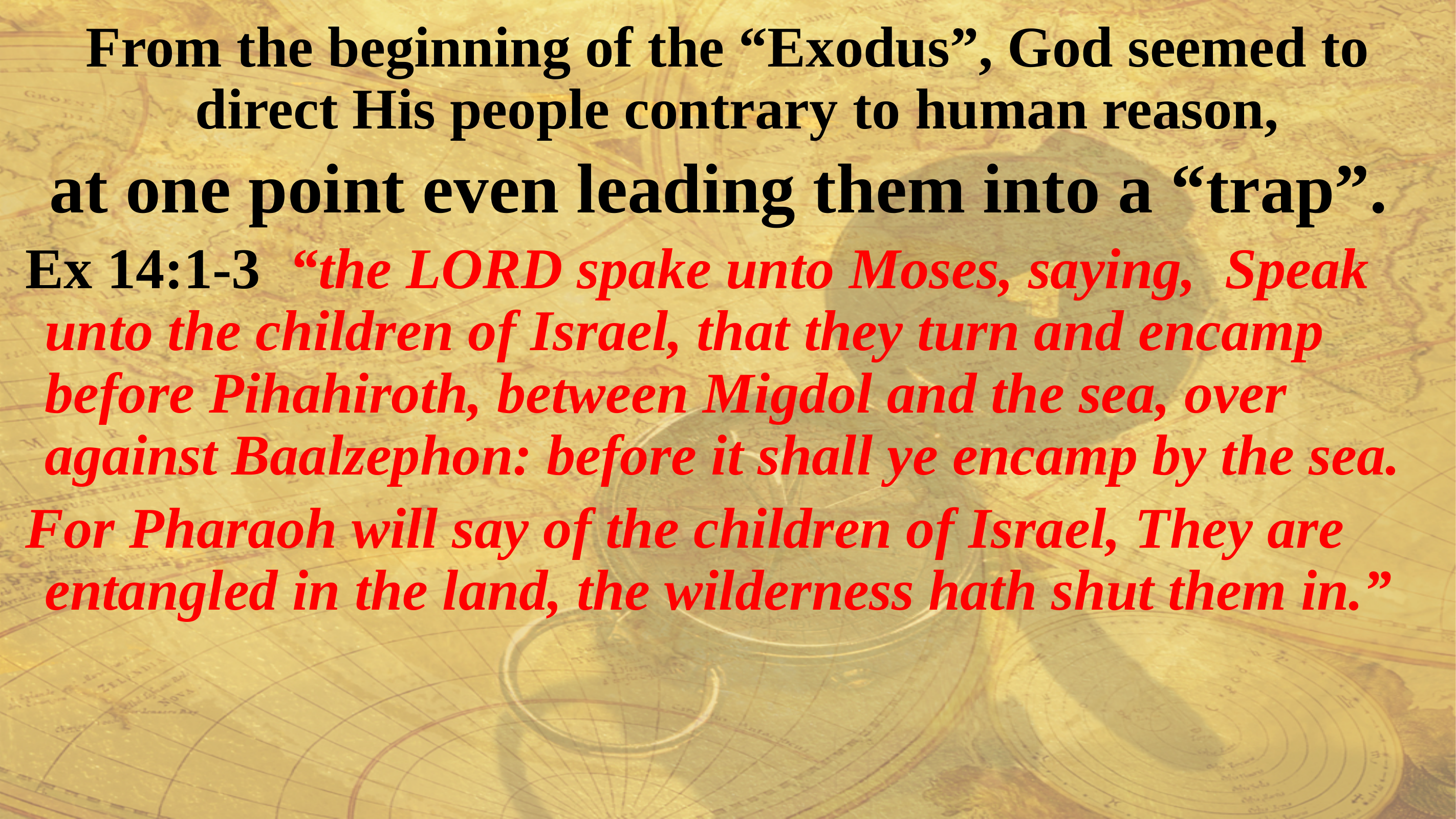

From the beginning of the “Exodus”, God seemed to direct His people contrary to human reason,
 at one point even leading them into a “trap”.
Ex 14:1-3  “the LORD spake unto Moses, saying,  Speak unto the children of Israel, that they turn and encamp before Pihahiroth, between Migdol and the sea, over against Baalzephon: before it shall ye encamp by the sea.
For Pharaoh will say of the children of Israel, They are entangled in the land, the wilderness hath shut them in.”